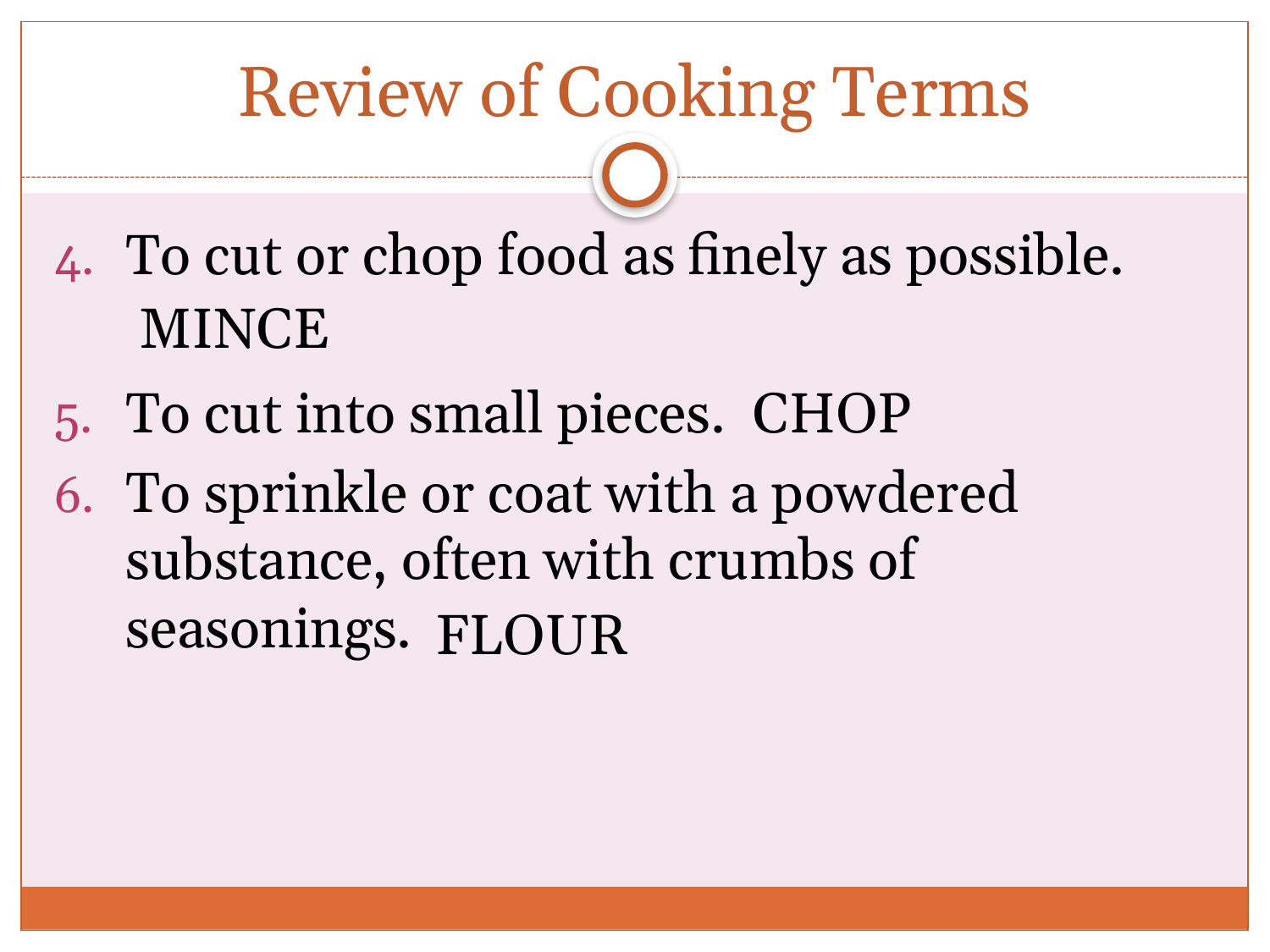

# Review of Cooking Terms
To cut or chop food as finely as possible.

To cut into small pieces.
To sprinkle or coat with a powdered substance, often with crumbs of seasonings.

MINCE
CHOP
FLOUR